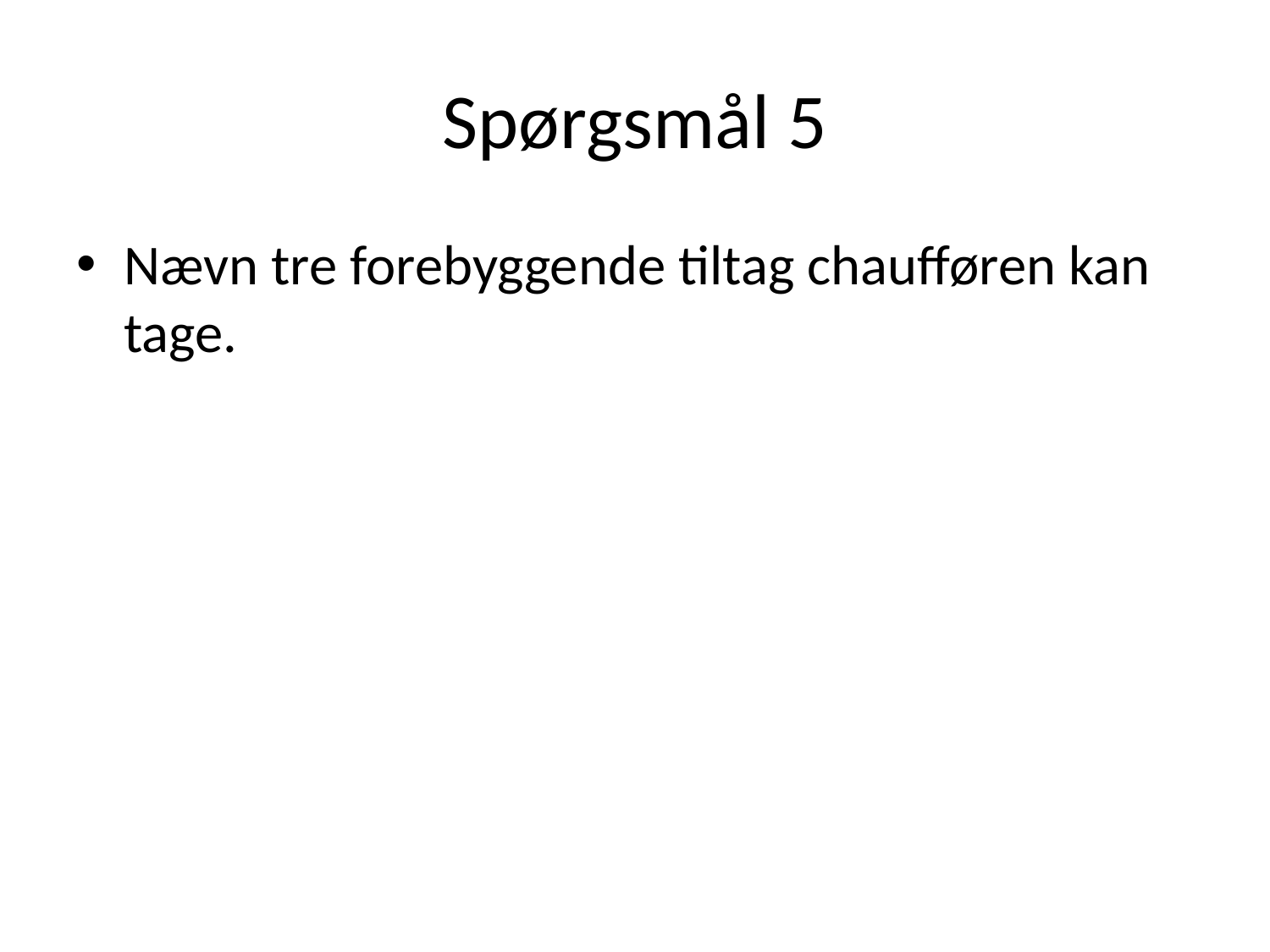

# Spørgsmål 5
Nævn tre forebyggende tiltag chaufføren kan tage.